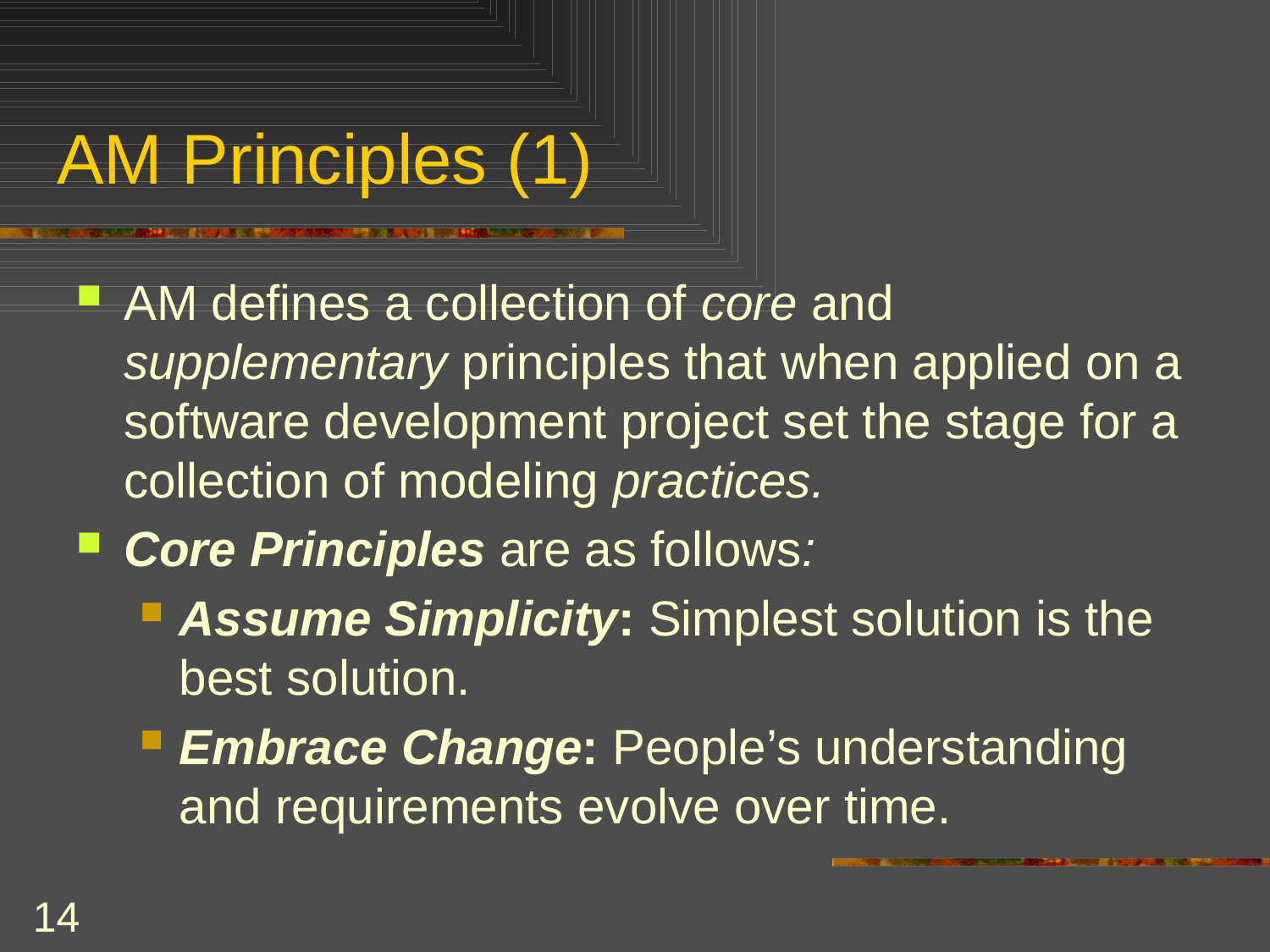

# AM Principles (1)
AM defines a collection of core and supplementary principles that when applied on a software development project set the stage for a collection of modeling practices.
Core Principles are as follows:
Assume Simplicity: Simplest solution is the best solution.
Embrace Change: People’s understanding and requirements evolve over time.
14